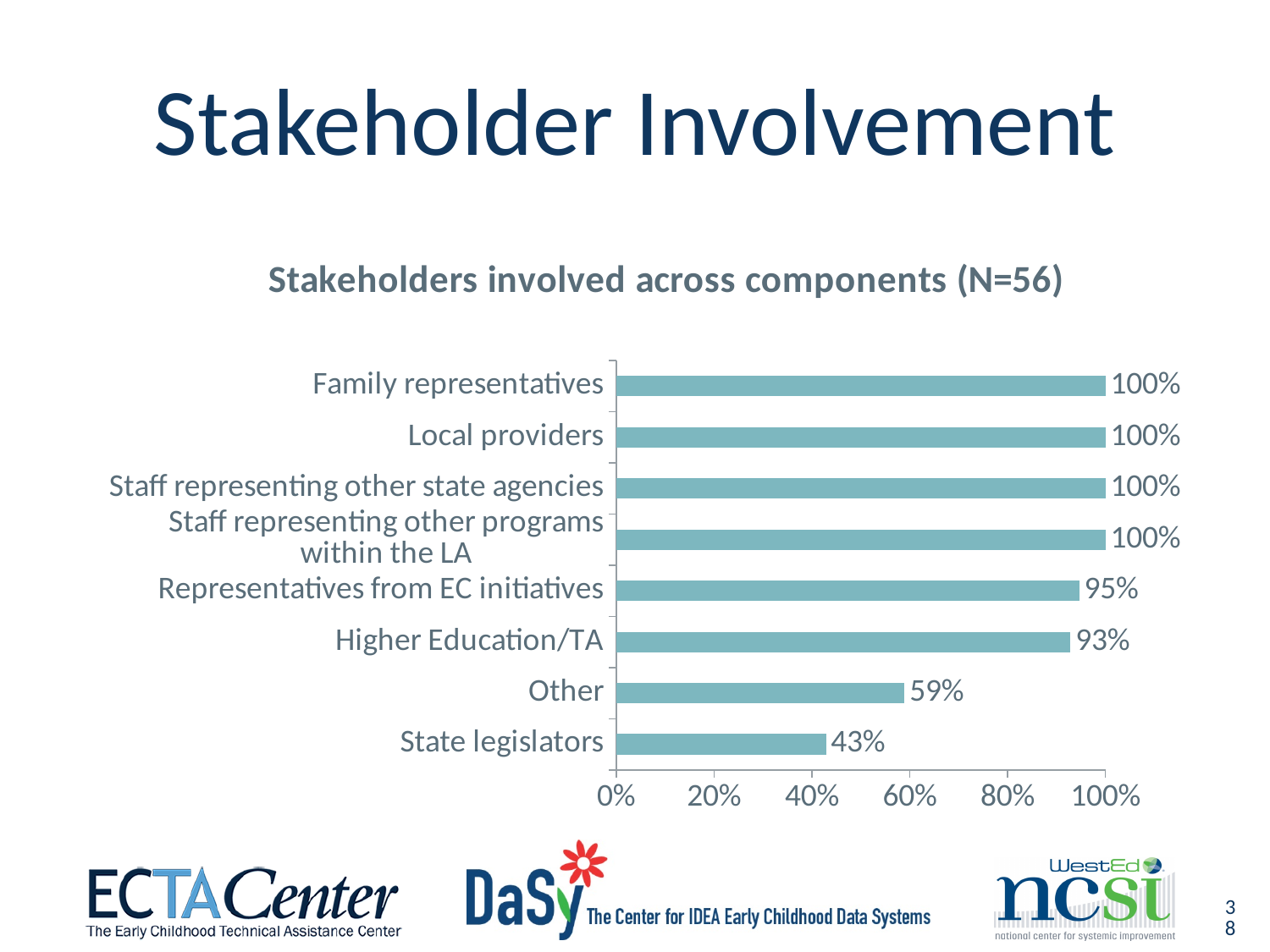

# Stakeholder Involvement

### Chart: Stakeholders involved across components (N=56)

| Category | % of states |
|---|---|
| State legislators | 0.428571428571429 |
| Other | 0.589285714285714 |
| Higher Education/TA | 0.928571428571429 |
| Representatives from EC initiatives | 0.946428571428572 |
| Staff representing other programs within the LA | 1.0 |
| Staff representing other state agencies | 1.0 |
| Local providers | 1.0 |
| Family representatives | 1.0 |
38